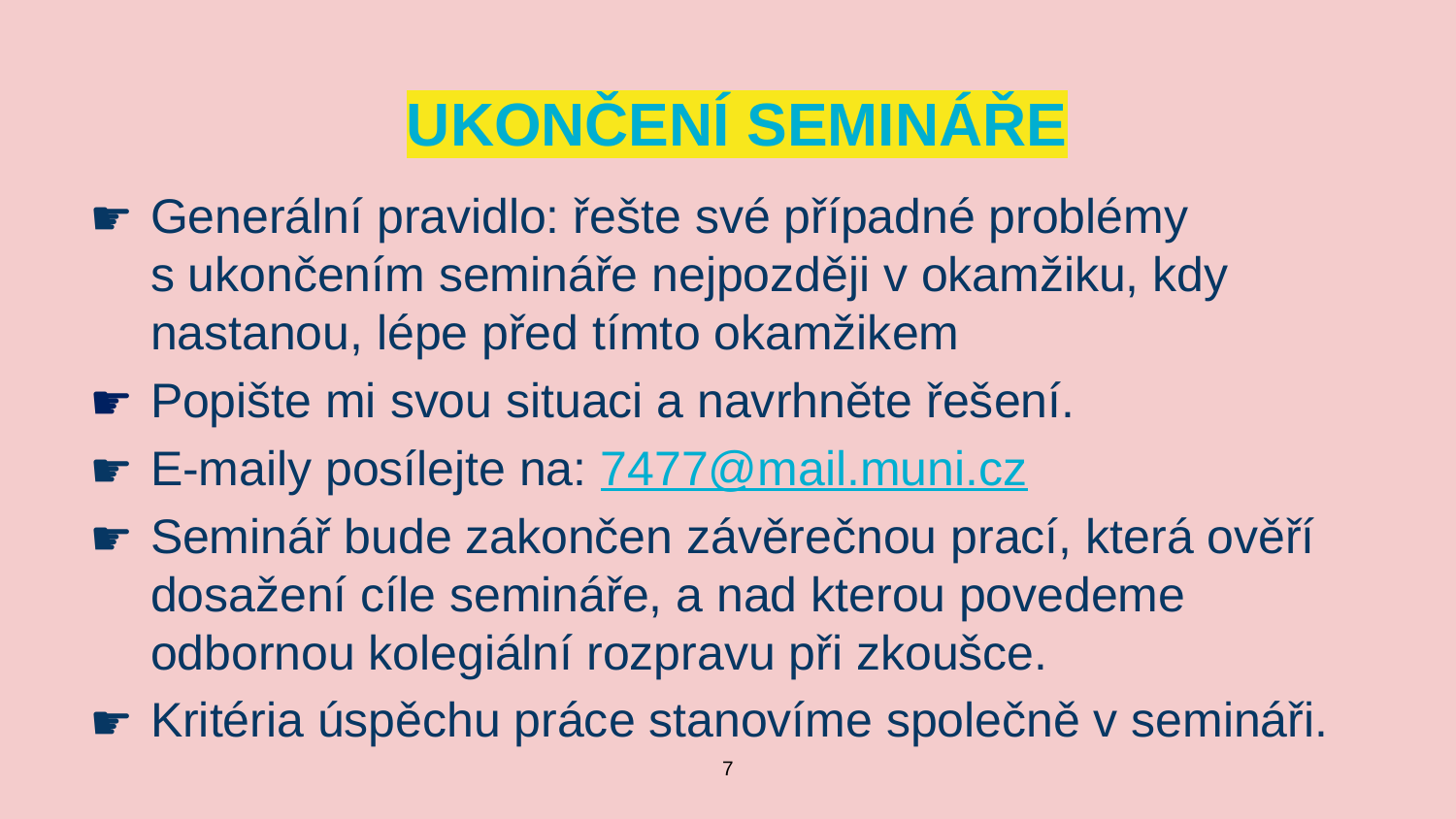

# UKONČENÍ SEMINÁŘE
Generální pravidlo: řešte své případné problémy s ukončením semináře nejpozději v okamžiku, kdy nastanou, lépe před tímto okamžikem
Popište mi svou situaci a navrhněte řešení.
E-maily posílejte na: 7477@mail.muni.cz
Seminář bude zakončen závěrečnou prací, která ověří dosažení cíle semináře, a nad kterou povedeme odbornou kolegiální rozpravu při zkoušce.
Kritéria úspěchu práce stanovíme společně v semináři.

7